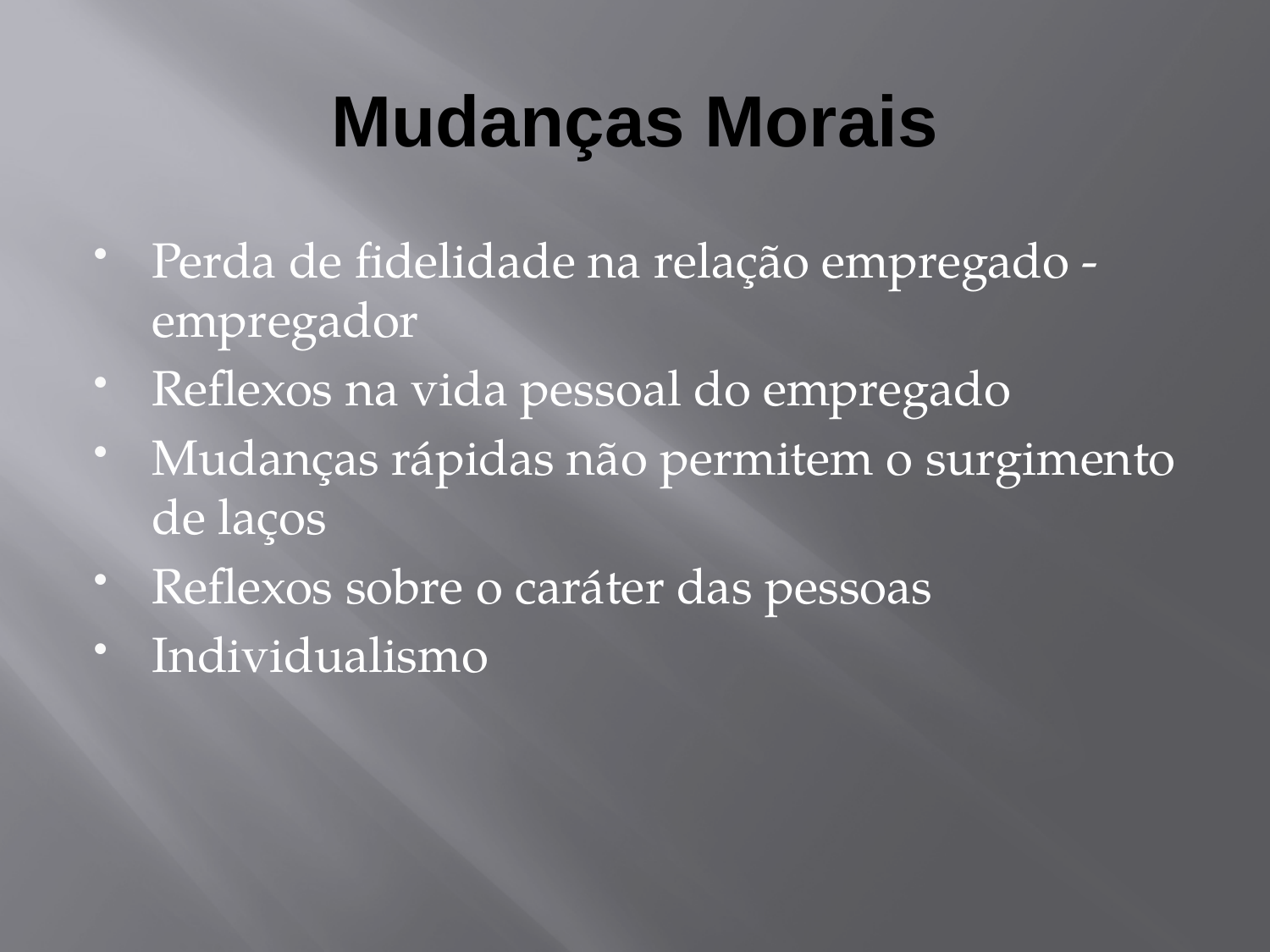

# Mudanças Morais
Perda de fidelidade na relação empregado - empregador
Reflexos na vida pessoal do empregado
Mudanças rápidas não permitem o surgimento de laços
Reflexos sobre o caráter das pessoas
Individualismo